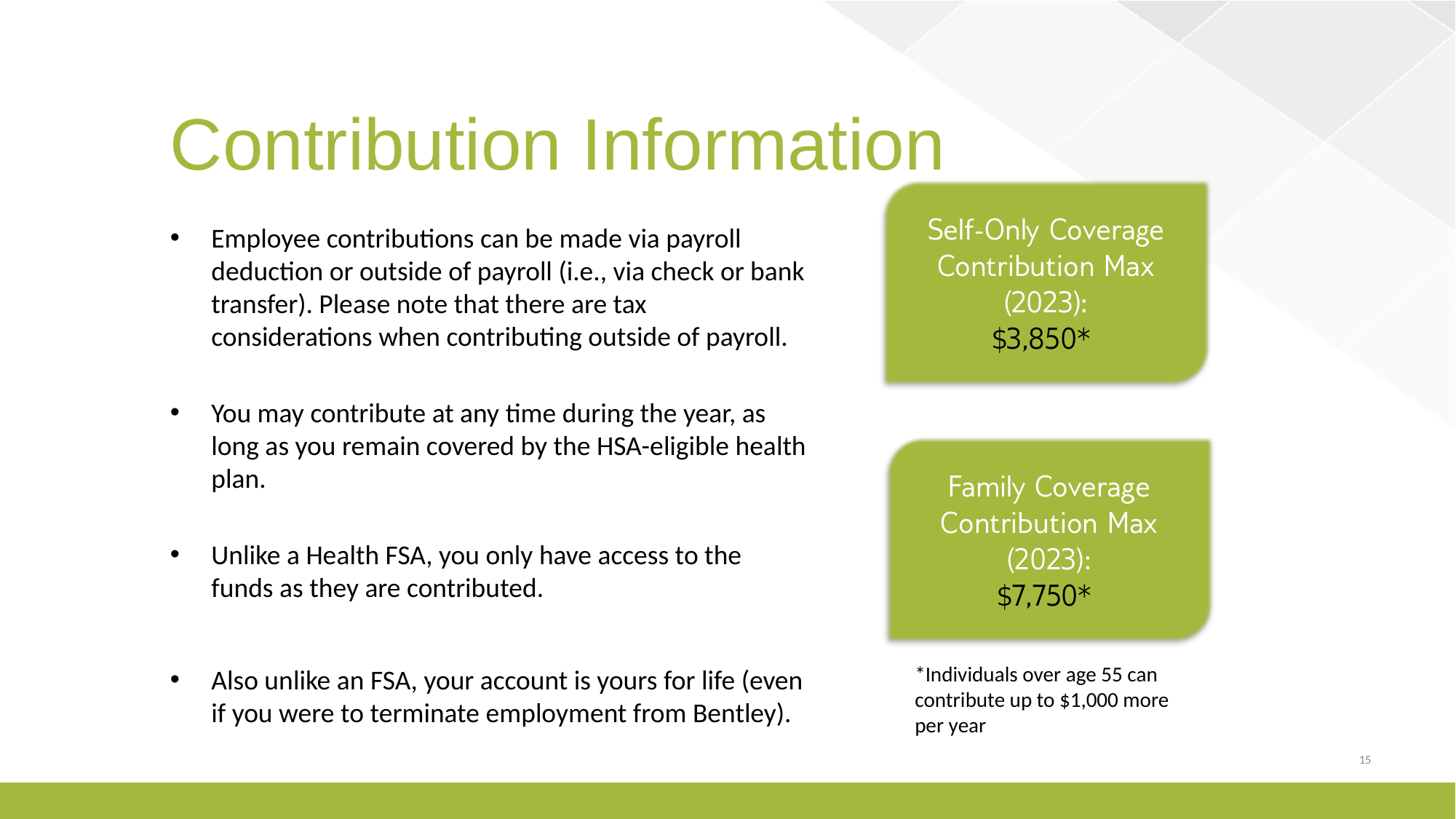

# Contribution Information
Self-Only Coverage Contribution Max (2023):
$3,850*
Employee contributions can be made via payroll deduction or outside of payroll (i.e., via check or bank transfer). Please note that there are tax considerations when contributing outside of payroll.

You may contribute at any time during the year, as long as you remain covered by the HSA-eligible health plan.

Unlike a Health FSA, you only have access to the funds as they are contributed.

Also unlike an FSA, your account is yours for life (even if you were to terminate employment from Bentley).
Family Coverage Contribution Max (2023):
$7,750*
*Individuals over age 55 can contribute up to $1,000 more per year
15